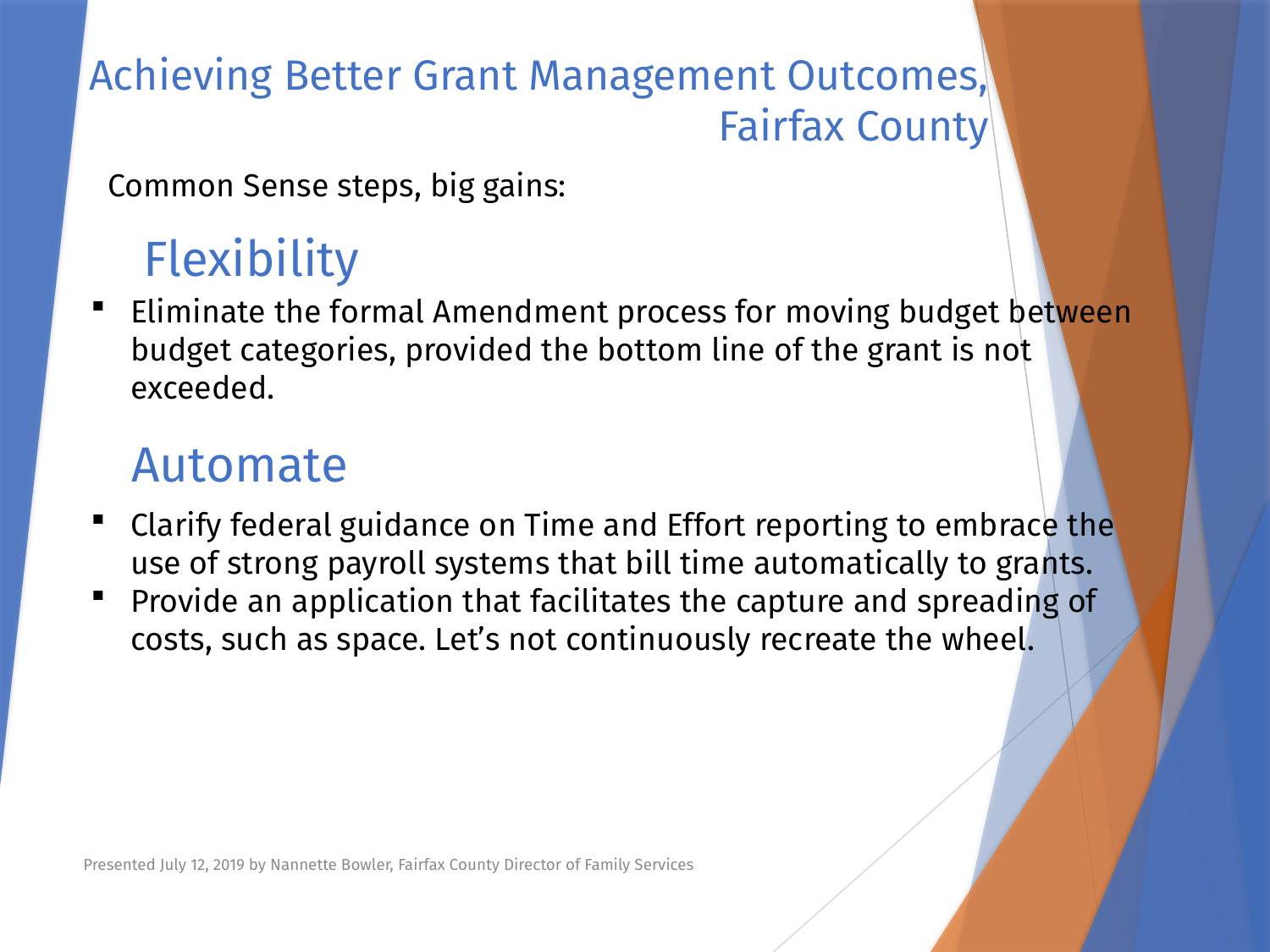

# Achieving Better Grant Management Outcomes, Fairfax County
Common Sense steps, big gains:
Flexibility
Eliminate the formal Amendment process for moving budget between budget categories, provided the bottom line of the grant is not exceeded.
Automate
Clarify federal guidance on Time and Effort reporting to embrace the use of strong payroll systems that bill time automatically to grants.
Provide an application that facilitates the capture and spreading of costs, such as space. Let’s not continuously recreate the wheel.

Presented July 12, 2019 by Nannette Bowler, Fairfax County Director of Family Services